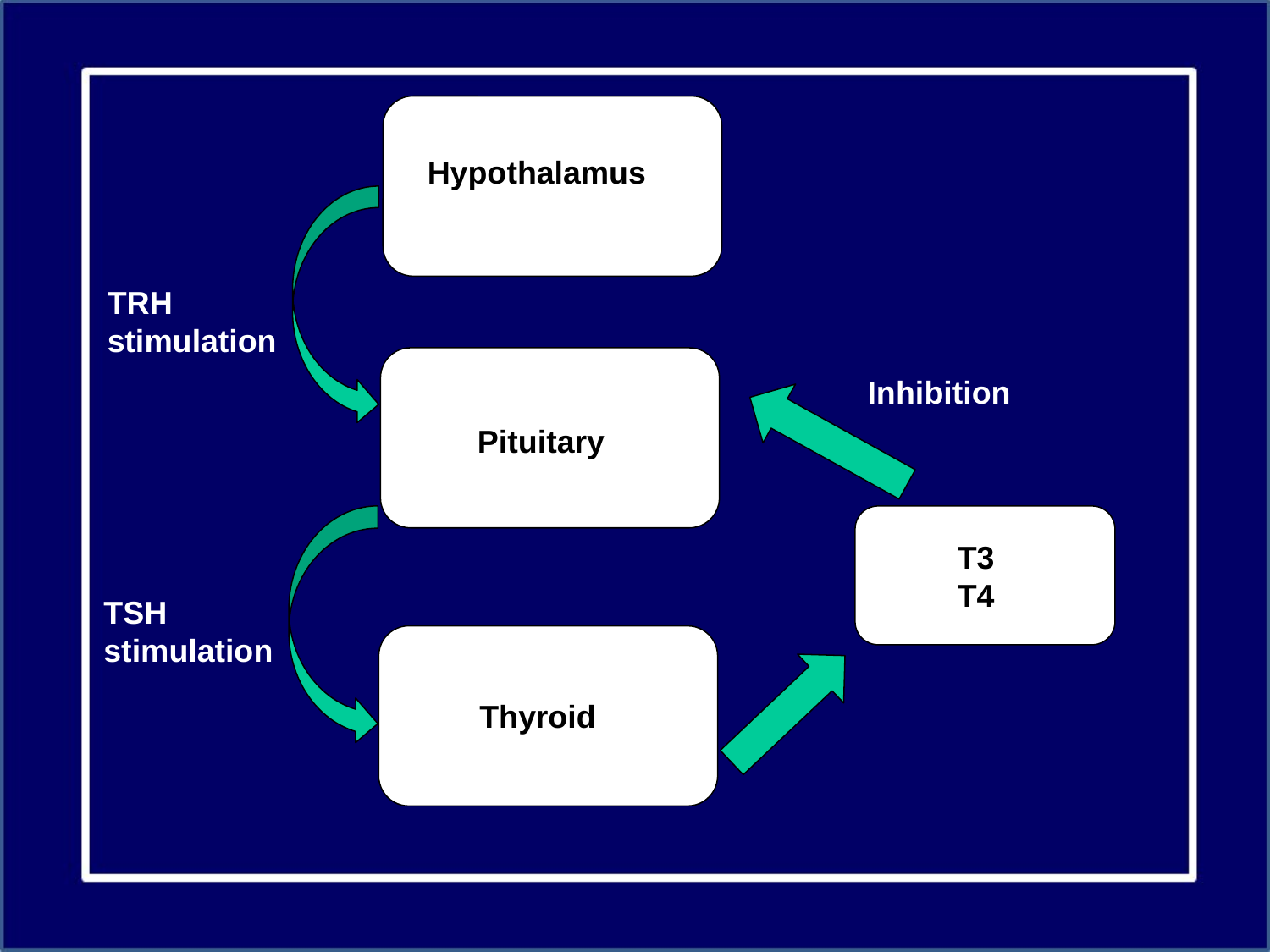

Hypothalamus

TRH
stimulation

Inhibition
Pituitary

T3
T4
TSH
stimulation

Thyroid